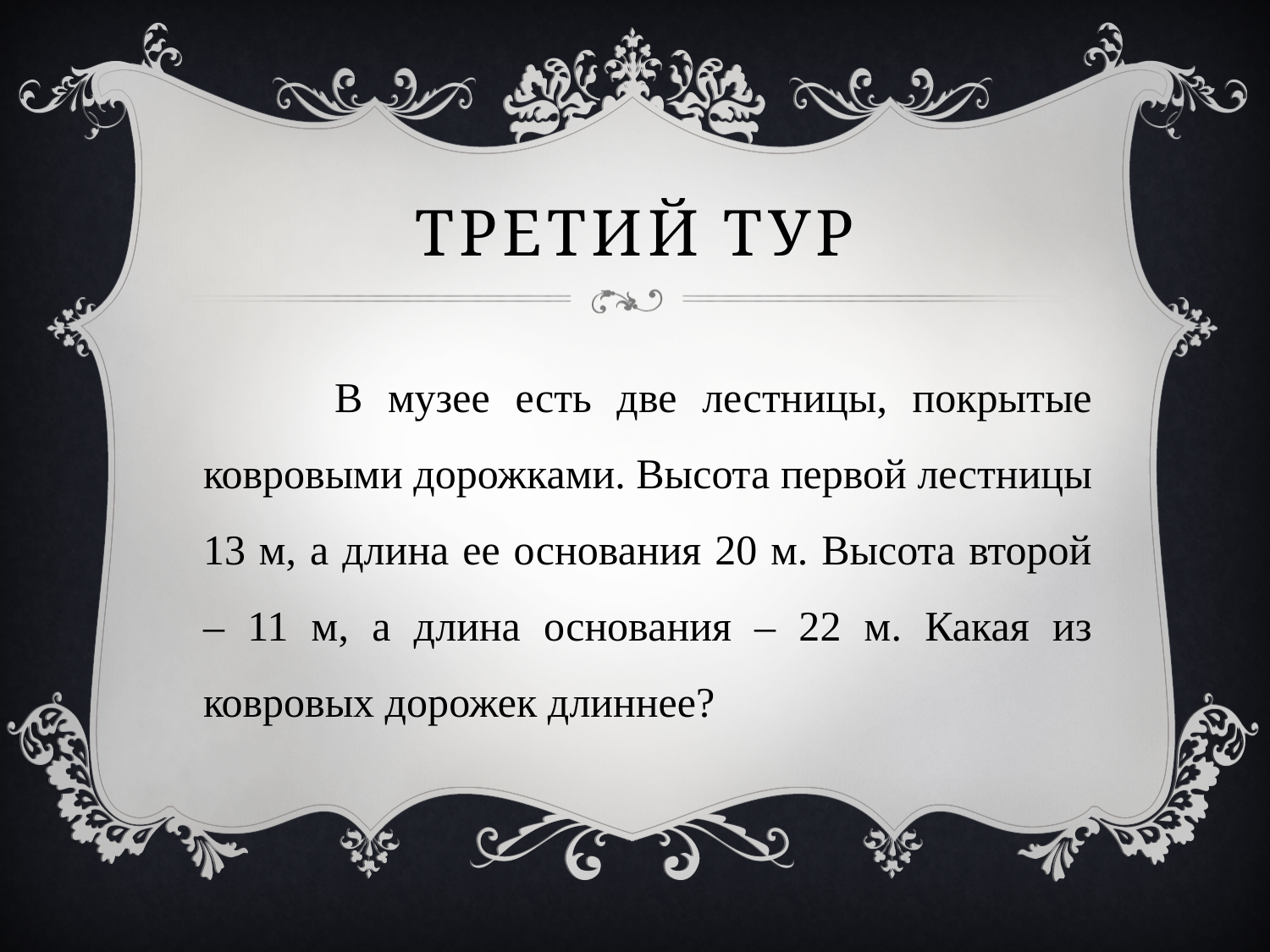

# Третий тур
      В музее есть две лестницы, покрытые ковровыми дорожками. Высота первой лестницы 13 м, а длина ее основания 20 м. Высота второй – 11 м, а длина основания – 22 м. Какая из ковровых дорожек длиннее?